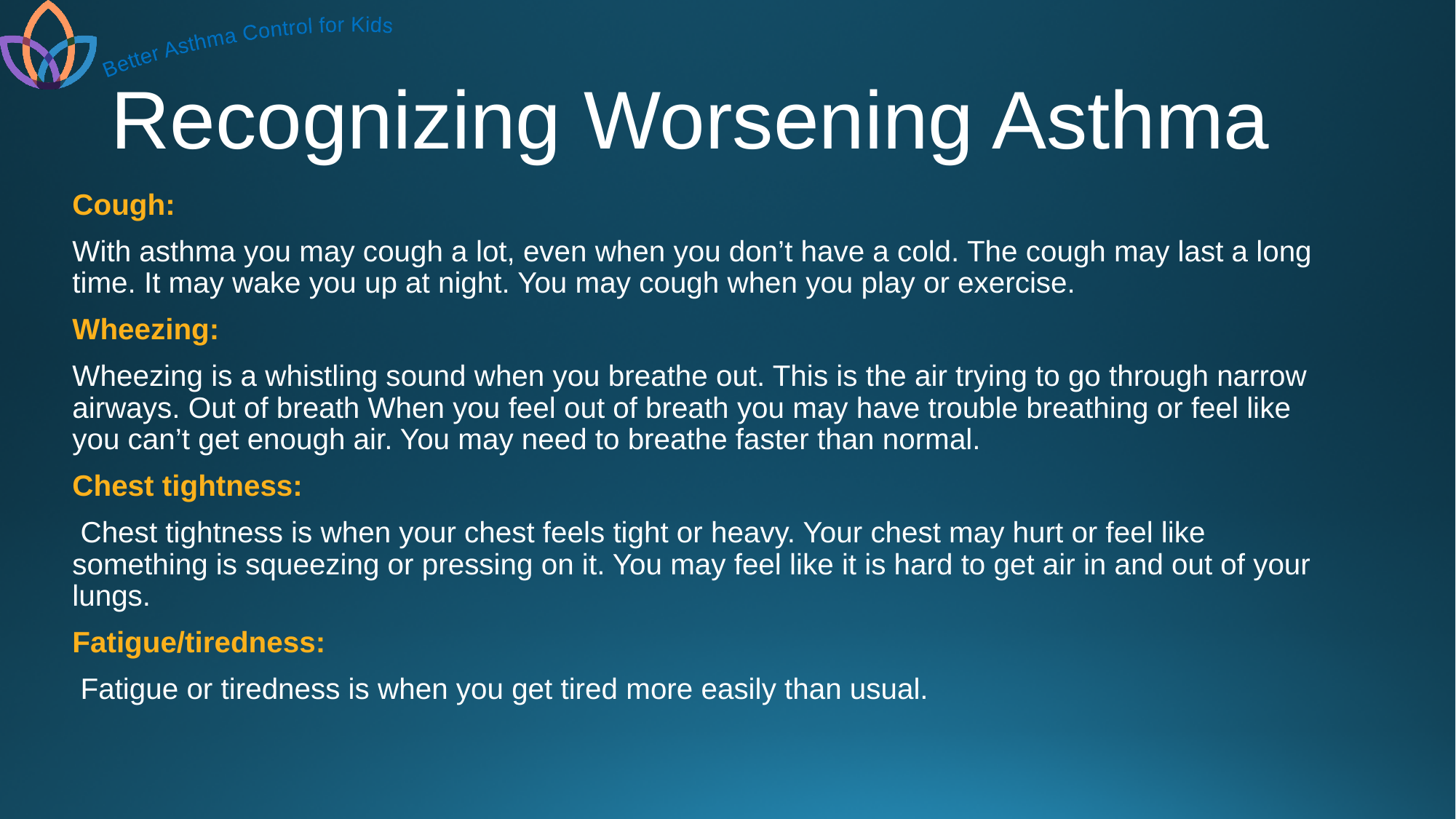

# Recognizing Worsening Asthma
Cough:
With asthma you may cough a lot, even when you don’t have a cold. The cough may last a long time. It may wake you up at night. You may cough when you play or exercise.
Wheezing:
Wheezing is a whistling sound when you breathe out. This is the air trying to go through narrow airways. Out of breath When you feel out of breath you may have trouble breathing or feel like you can’t get enough air. You may need to breathe faster than normal.
Chest tightness:
 Chest tightness is when your chest feels tight or heavy. Your chest may hurt or feel like something is squeezing or pressing on it. You may feel like it is hard to get air in and out of your lungs.
Fatigue/tiredness:
 Fatigue or tiredness is when you get tired more easily than usual.